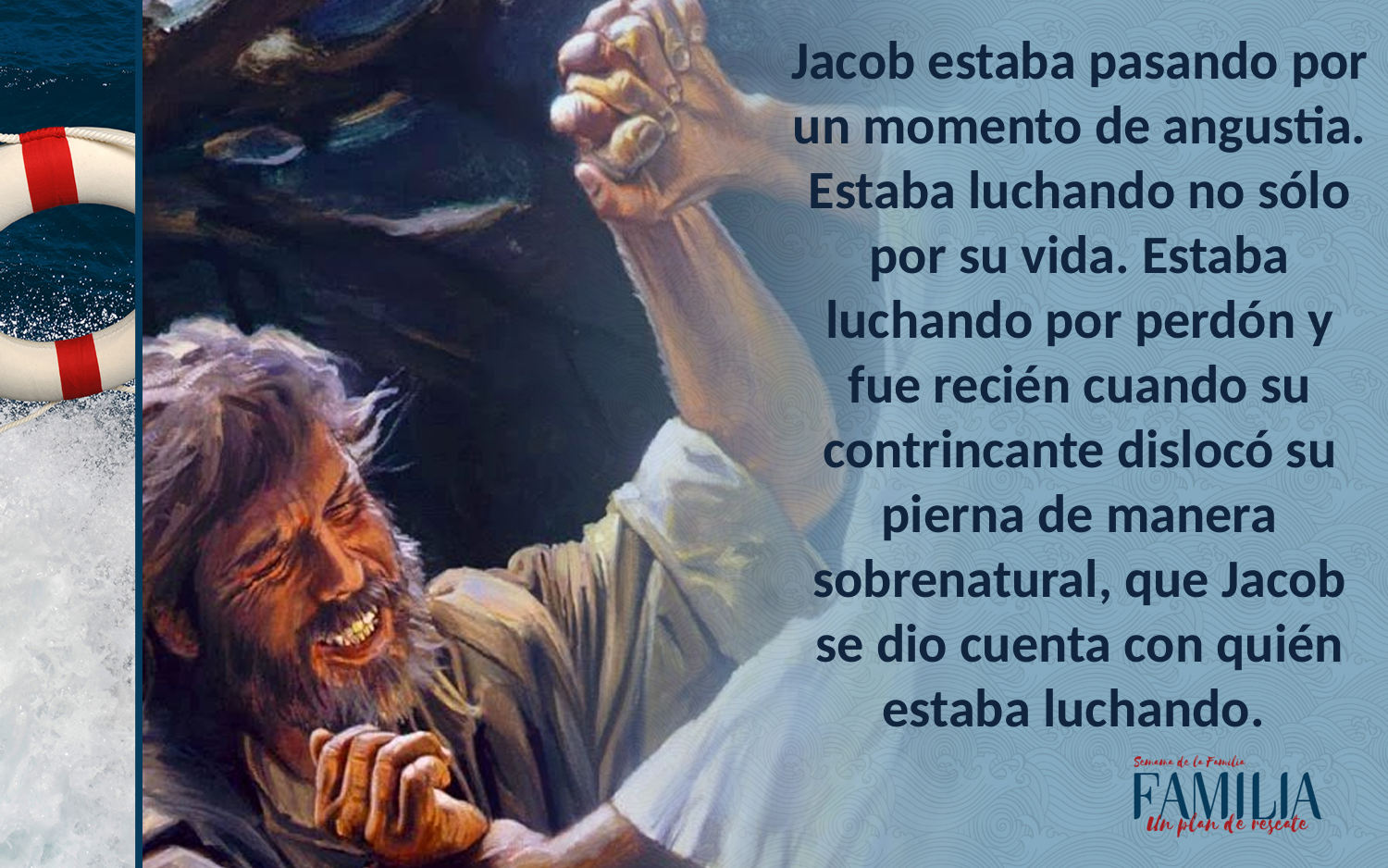

Jacob estaba pasando por un momento de angustia. Estaba luchando no sólo por su vida. Estaba luchando por perdón y fue recién cuando su contrincante dislocó su pierna de manera sobrenatural, que Jacob se dio cuenta con quién estaba luchando.